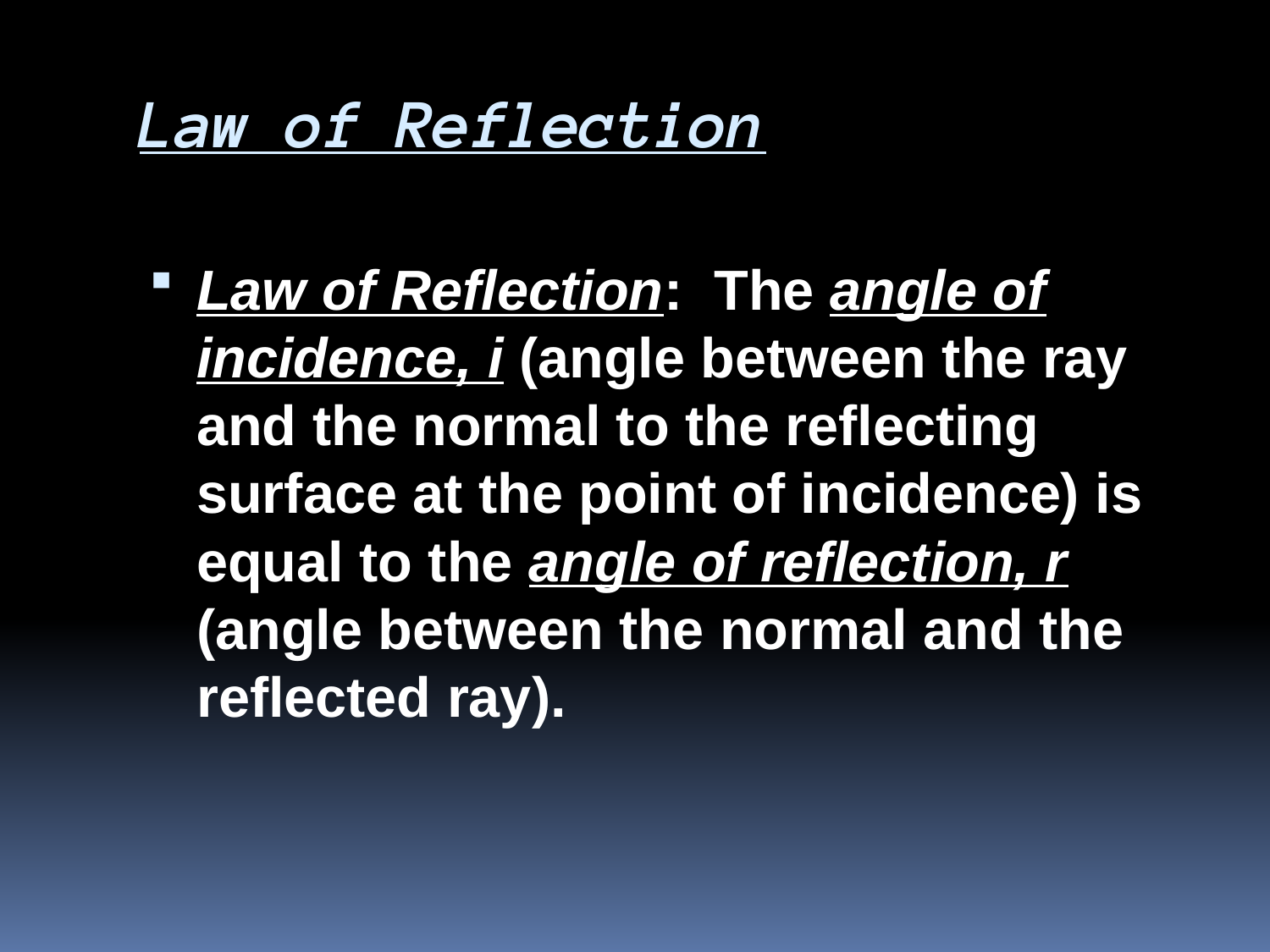

# Law of Reflection
Law of Reflection:  The angle of incidence, i (angle between the ray and the normal to the reflecting surface at the point of incidence) is equal to the angle of reflection, r (angle between the normal and the reflected ray).